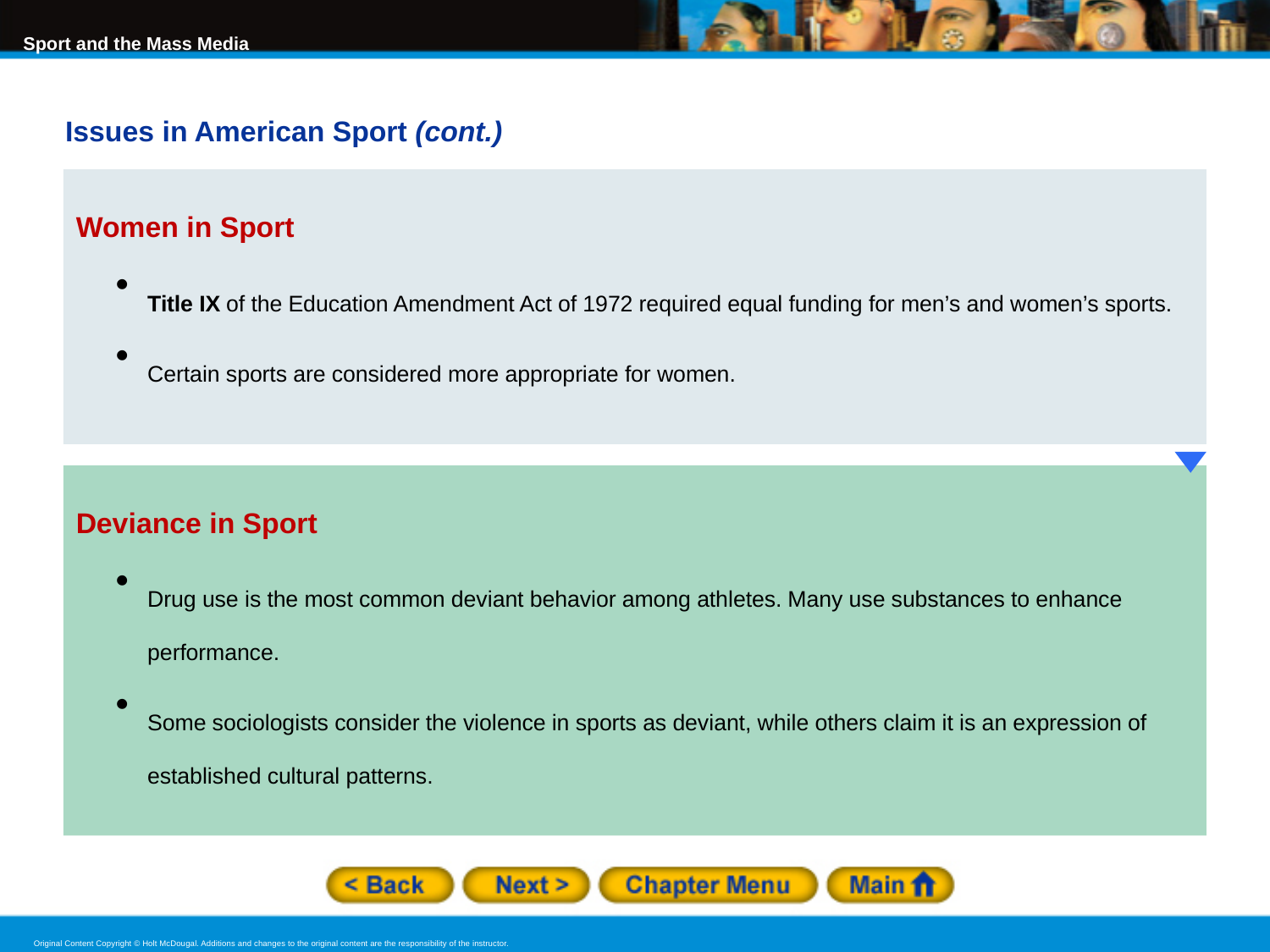

Issues in American Sport (cont.)
Women in Sport
Title IX of the Education Amendment Act of 1972 required equal funding for men’s and women’s sports.
Certain sports are considered more appropriate for women.

Deviance in Sport
Drug use is the most common deviant behavior among athletes. Many use substances to enhance performance.
Some sociologists consider the violence in sports as deviant, while others claim it is an expression of established cultural patterns.